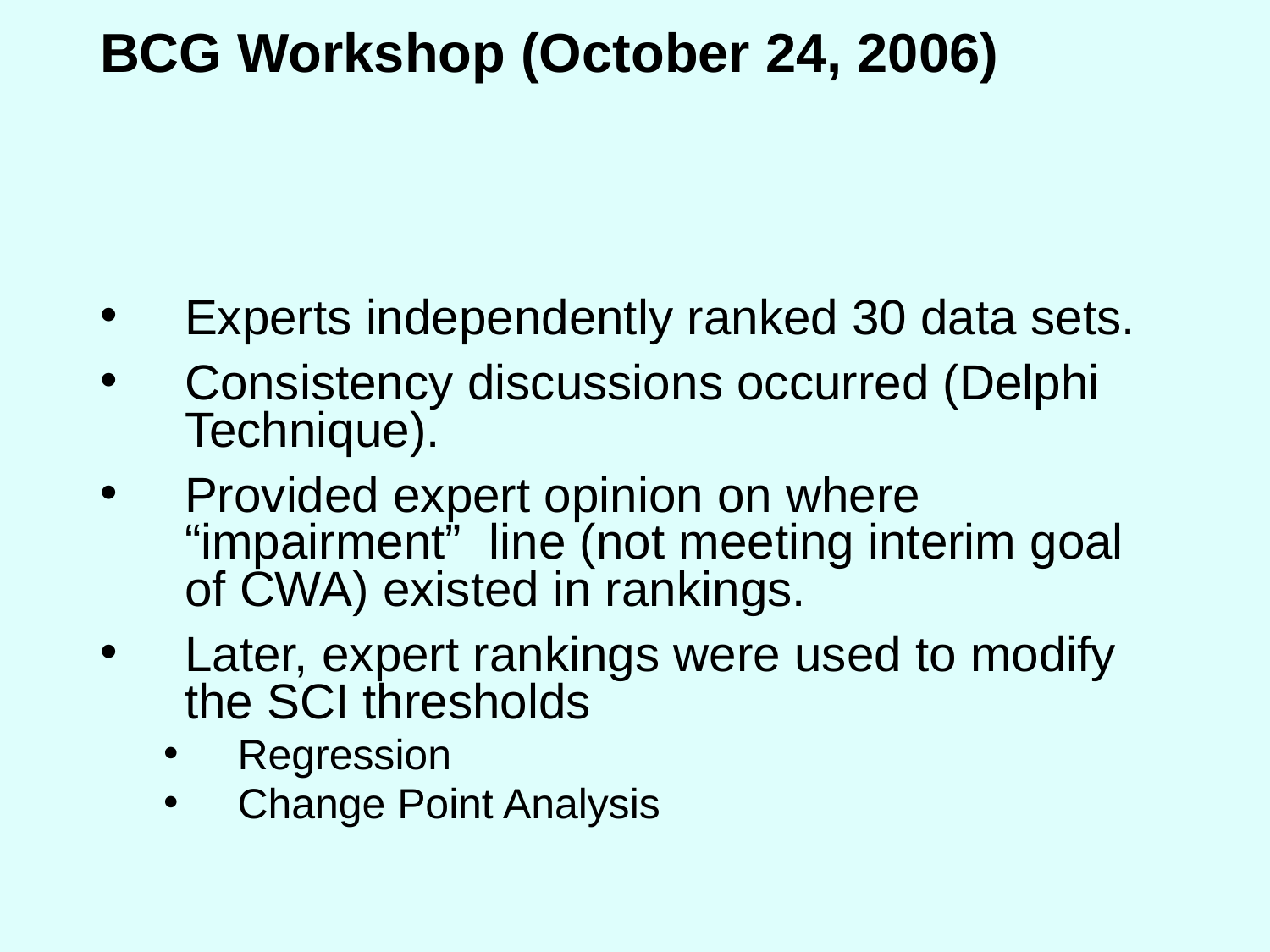

# BCG Workshop (October 24, 2006)
Experts independently ranked 30 data sets.
Consistency discussions occurred (Delphi Technique).
Provided expert opinion on where “impairment”  line (not meeting interim goal of CWA) existed in rankings.
Later, expert rankings were used to modify the SCI thresholds
Regression
Change Point Analysis